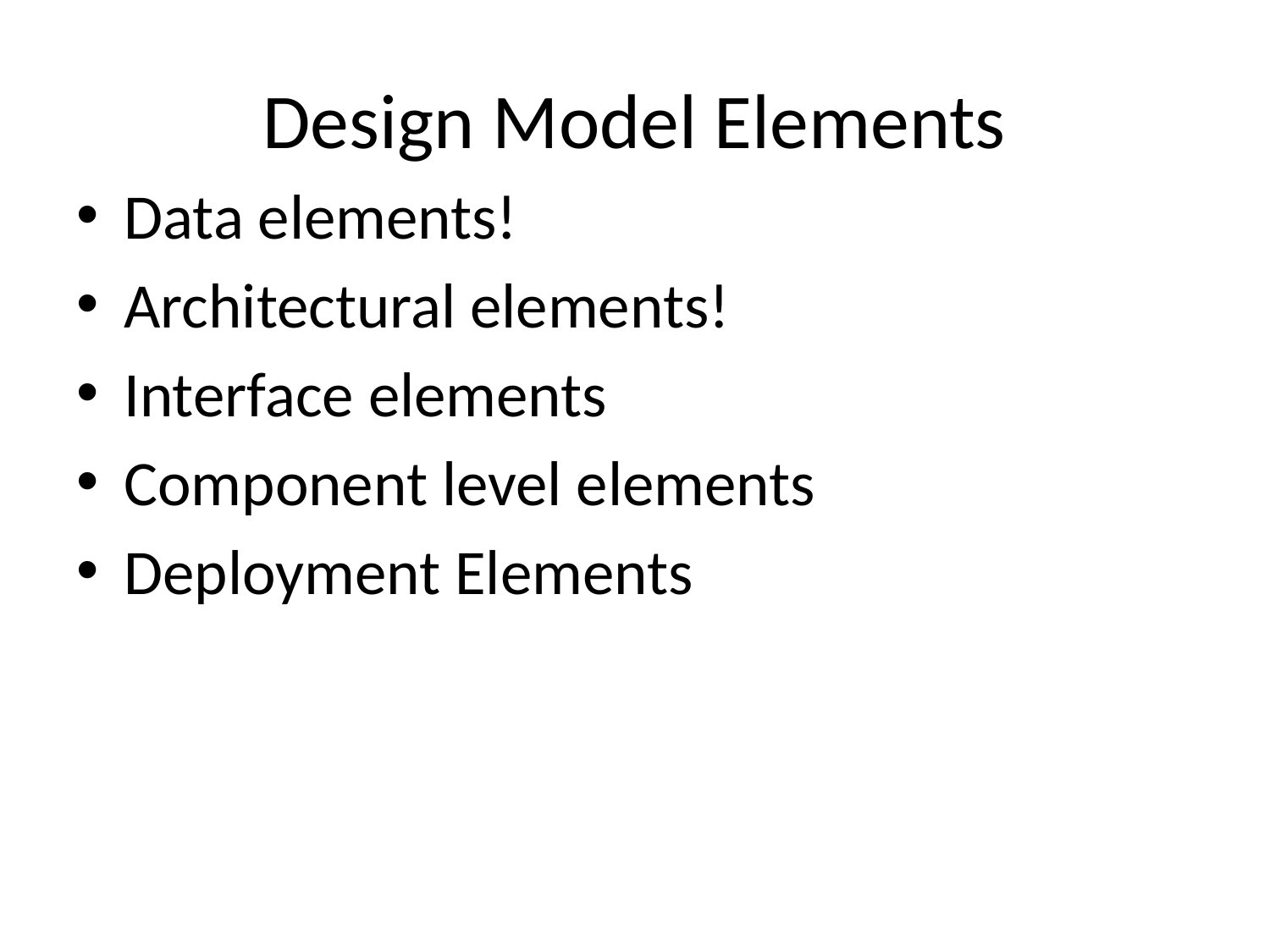

# Design Model Elements
Data elements!
Architectural elements!
Interface elements
Component level elements
Deployment Elements